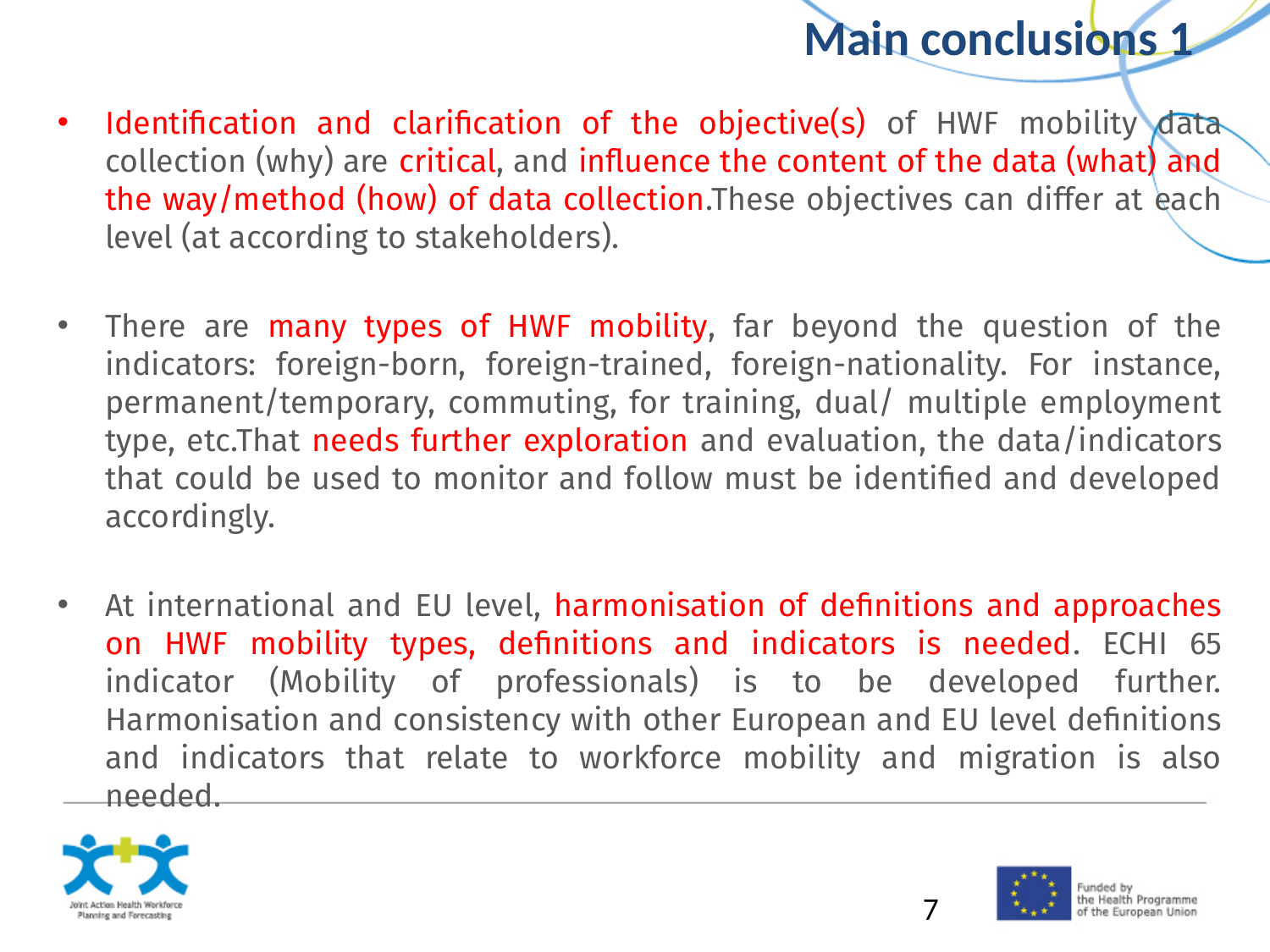

# Main conclusions 1
Identification and clarification of the objective(s) of HWF mobility data collection (why) are critical, and influence the content of the data (what) and the way/method (how) of data collection.These objectives can differ at each level (at according to stakeholders).

There are many types of HWF mobility, far beyond the question of the indicators: foreign-born, foreign-trained, foreign-nationality. For instance, permanent/temporary, commuting, for training, dual/ multiple employment type, etc.That needs further exploration and evaluation, the data/indicators that could be used to monitor and follow must be identified and developed accordingly.

At international and EU level, harmonisation of definitions and approaches on HWF mobility types, definitions and indicators is needed. ECHI 65 indicator (Mobility of professionals) is to be developed further. Harmonisation and consistency with other European and EU level definitions and indicators that relate to workforce mobility and migration is also needed.

7